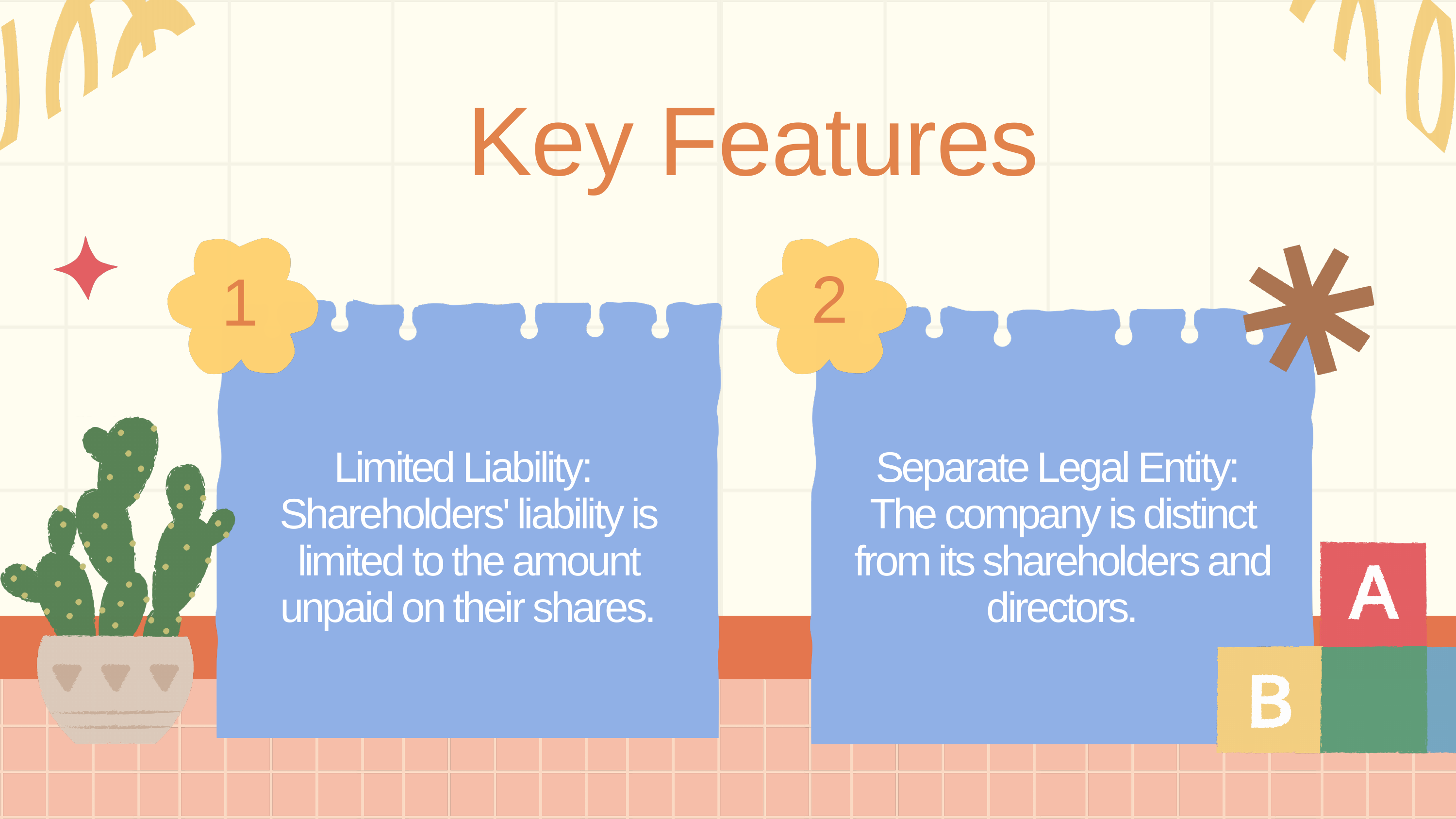

Key Features

2
1

Limited Liability:
Shareholders' liability is limited to the amount unpaid on their shares.
Separate Legal Entity:
The company is distinct from its shareholders and directors.